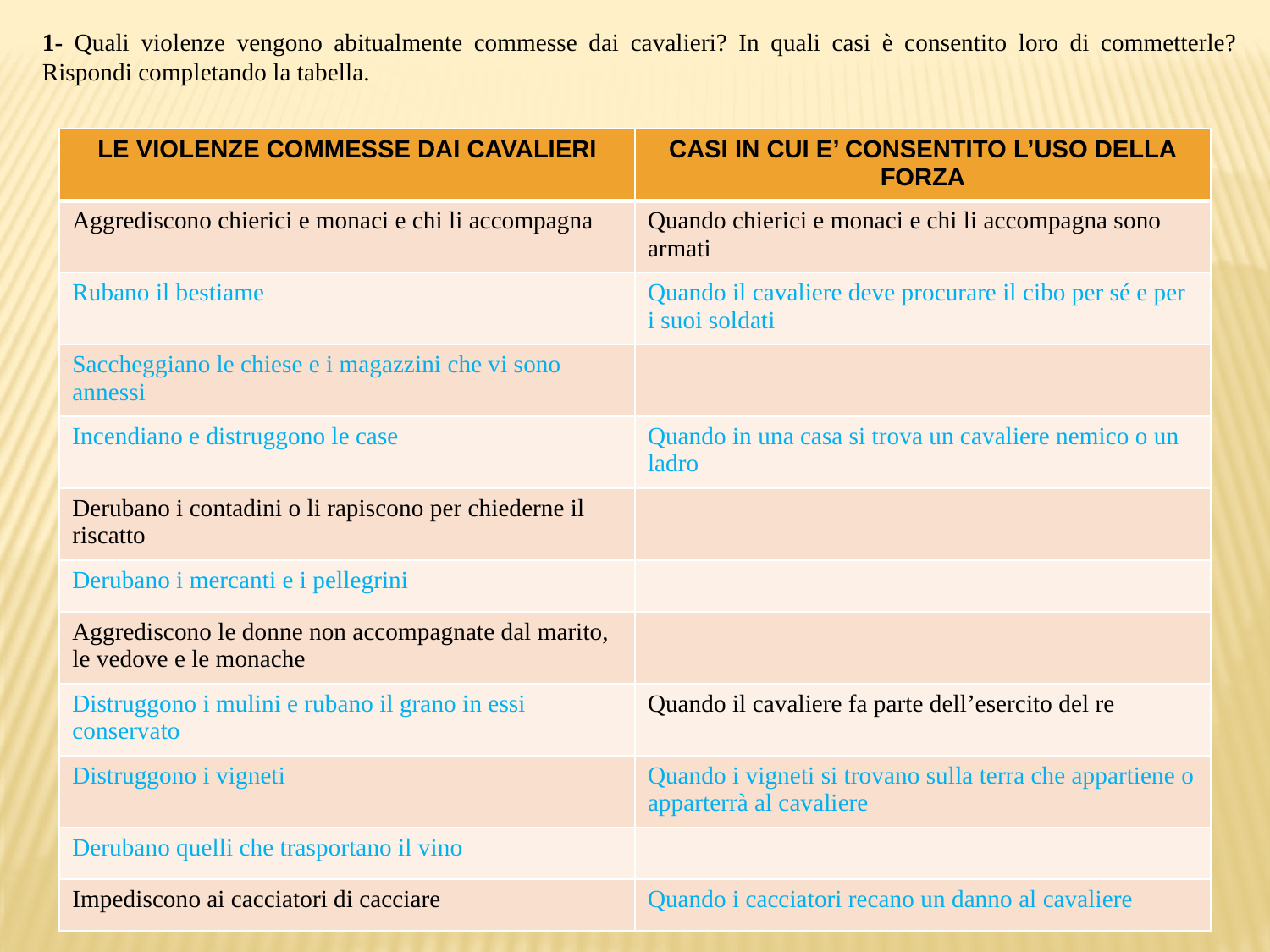

1- Quali violenze vengono abitualmente commesse dai cavalieri? In quali casi è consentito loro di commetterle? Rispondi completando la tabella.
| LE VIOLENZE COMMESSE DAI CAVALIERI | CASI IN CUI E’ CONSENTITO L’USO DELLA FORZA |
| --- | --- |
| Aggrediscono chierici e monaci e chi li accompagna | Quando chierici e monaci e chi li accompagna sono armati |
| Rubano il bestiame | Quando il cavaliere deve procurare il cibo per sé e per i suoi soldati |
| Saccheggiano le chiese e i magazzini che vi sono annessi |  |
| Incendiano e distruggono le case | Quando in una casa si trova un cavaliere nemico o un ladro |
| Derubano i contadini o li rapiscono per chiederne il riscatto |  |
| Derubano i mercanti e i pellegrini |  |
| Aggrediscono le donne non accompagnate dal marito, le vedove e le monache |  |
| Distruggono i mulini e rubano il grano in essi conservato | Quando il cavaliere fa parte dell’esercito del re |
| Distruggono i vigneti | Quando i vigneti si trovano sulla terra che appartiene o apparterrà al cavaliere |
| Derubano quelli che trasportano il vino |  |
| Impediscono ai cacciatori di cacciare | Quando i cacciatori recano un danno al cavaliere |